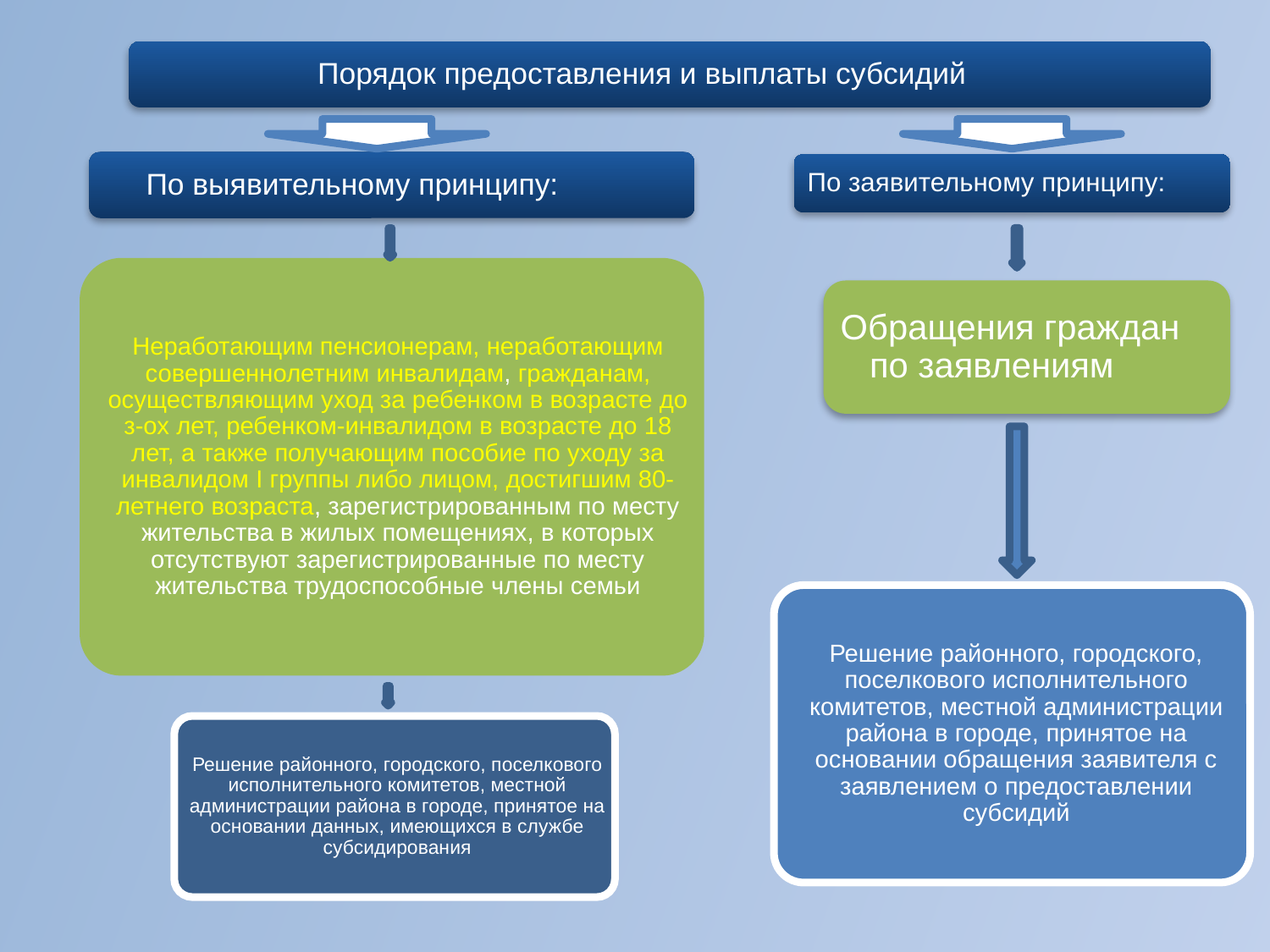

Порядок предоставления и выплаты субсидий

По заявительному принципу:
     По выявительному принципу:

Неработающим пенсионерам, неработающим совершеннолетним инвалидам, гражданам, осуществляющим уход за ребенком в возрасте до з-ох лет, ребенком-инвалидом в возрасте до 18 лет, а также получающим пособие по уходу за инвалидом I группы либо лицом, достигшим 80-летнего возраста, зарегистрированным по месту жительства в жилых помещениях, в которых отсутствуют зарегистрированные по месту жительства трудоспособные члены семьи
Решение районного, городского, поселкового исполнительного комитетов, местной администрации района в городе, принятое на основании обращения заявителя с заявлением о предоставлении субсидий
Обращения граждан       по заявлениям

Решение районного, городского, поселкового исполнительного комитетов, местной администрации района в городе, принятое на основании данных, имеющихся в службе субсидирования